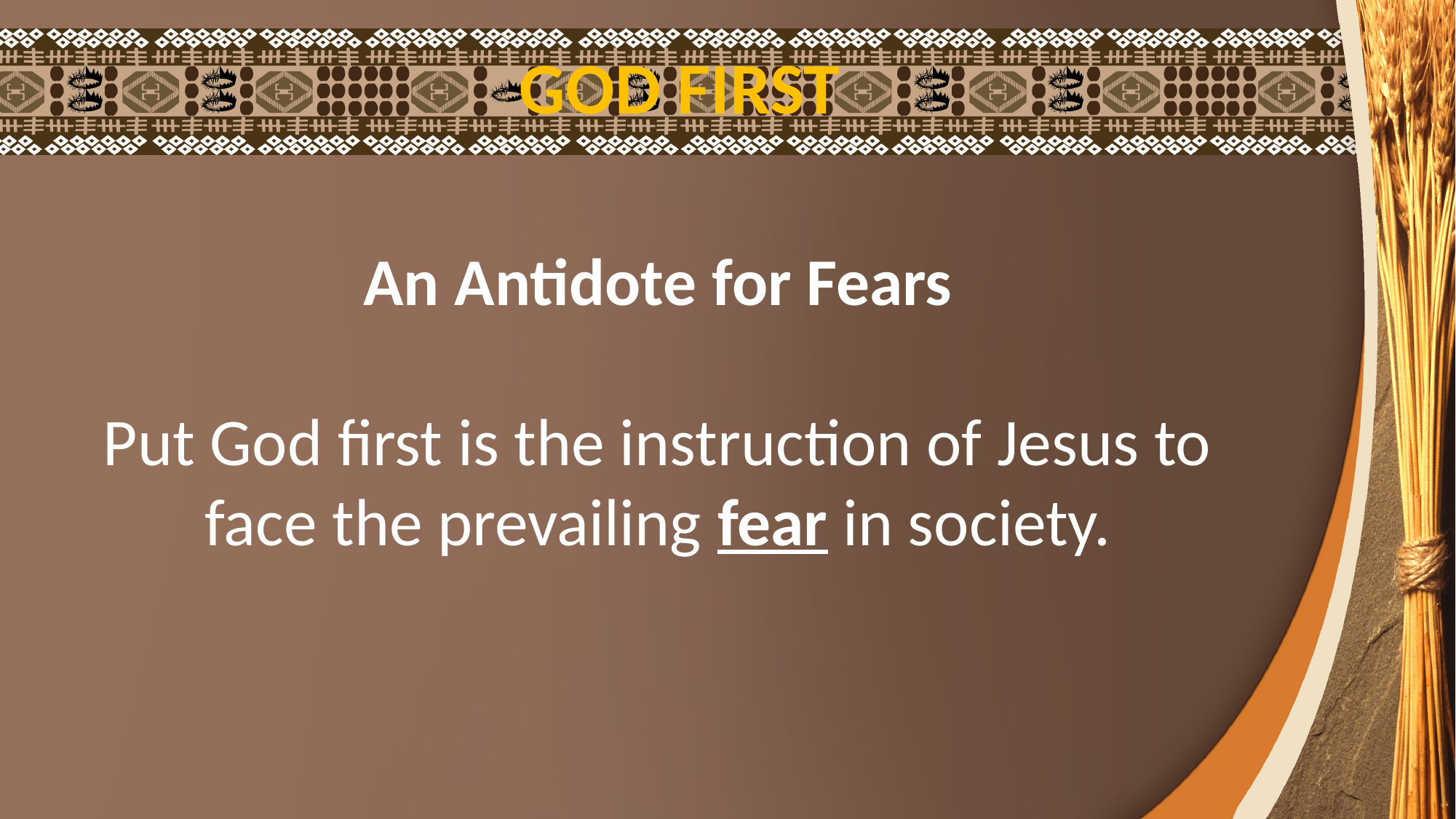

GOD FIRST
An Antidote for Fears

Put God first is the instruction of Jesus to face the prevailing fear in society.